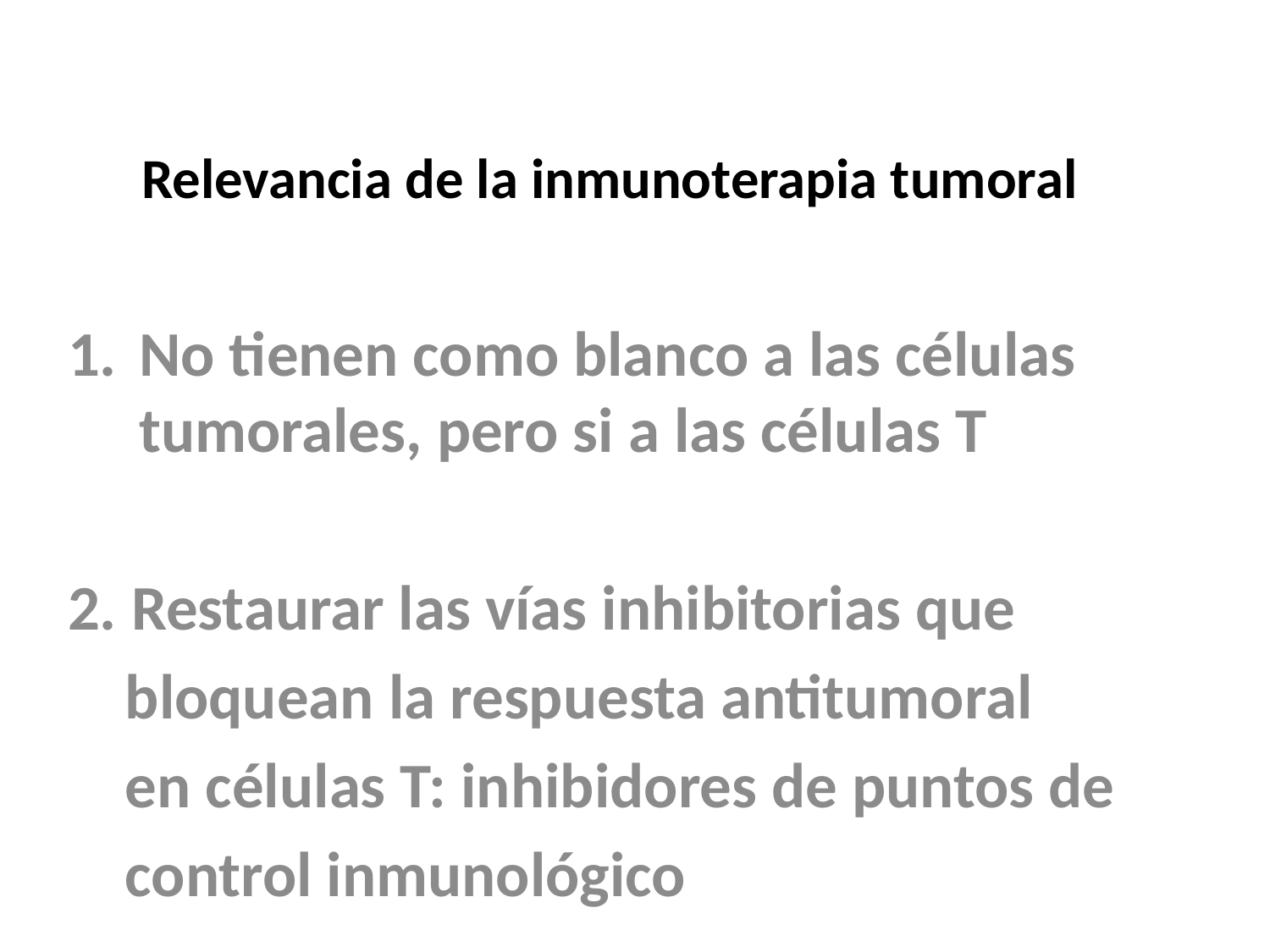

# Relevancia de la inmunoterapia tumoral
No tienen como blanco a las células tumorales, pero si a las células T

2. Restaurar las vías inhibitorias que
    bloquean la respuesta antitumoral
    en células T: inhibidores de puntos de
    control inmunológico